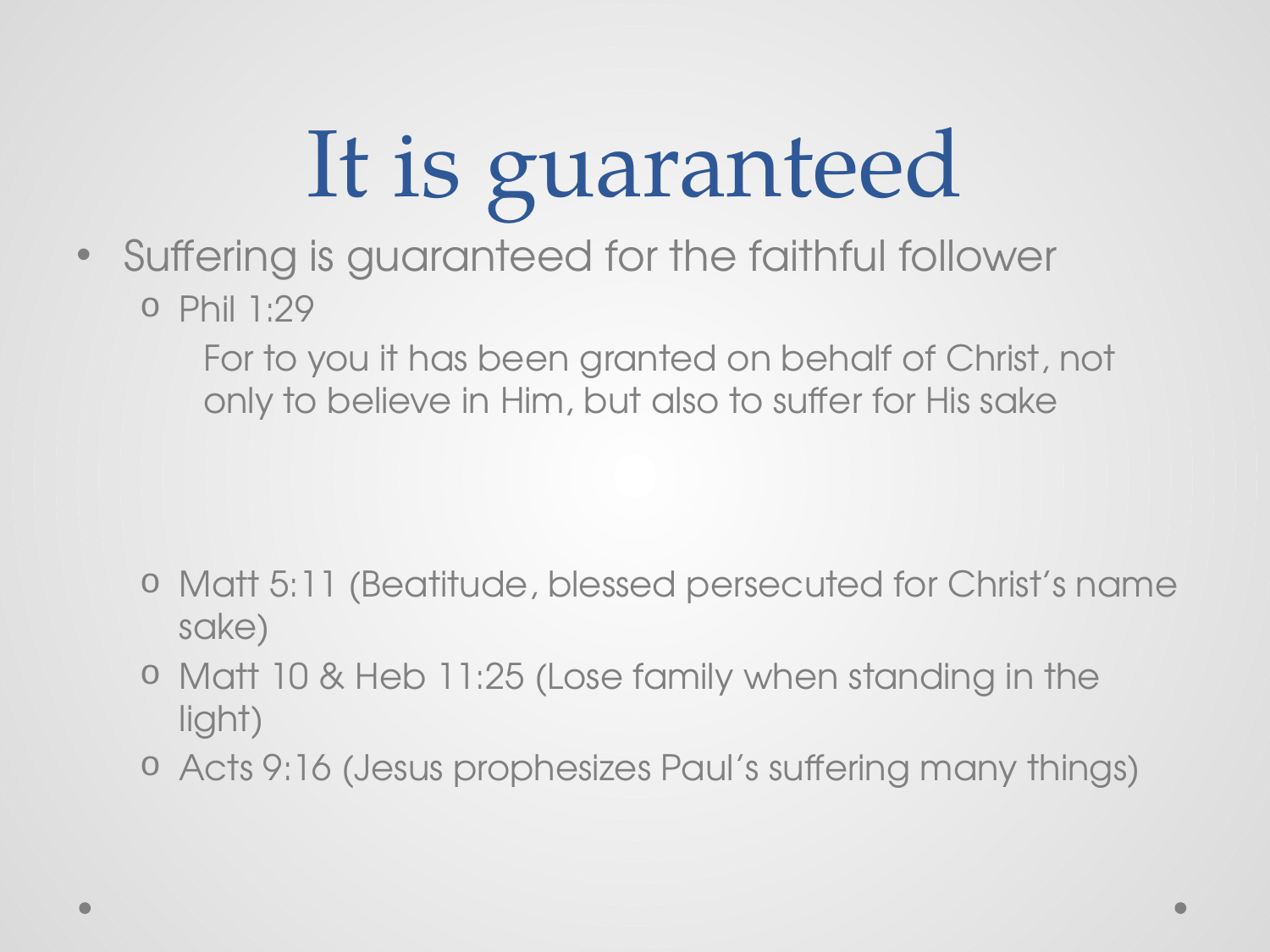

# It is guaranteed
Suffering is guaranteed for the faithful follower
Phil 1:29
For to you it has been granted on behalf of Christ, not only to believe in Him, but also to suffer for His sake

Matt 5:11 (Beatitude, blessed persecuted for Christ’s name sake)
Matt 10 & Heb 11:25 (Lose family when standing in the light)
Acts 9:16 (Jesus prophesizes Paul’s suffering many things)